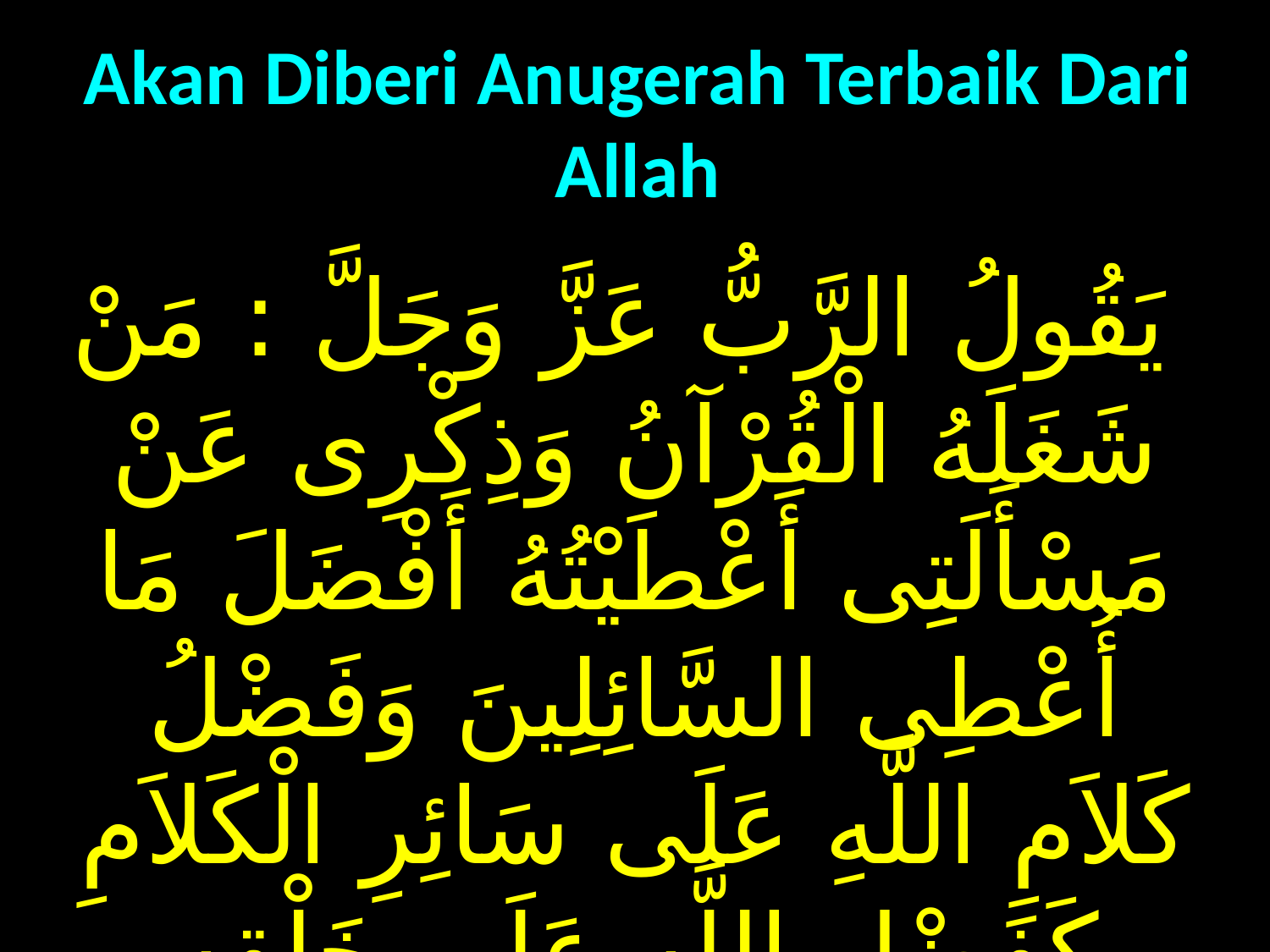

Akan Diberi Anugerah Terbaik Dari Allah
 يَقُولُ الرَّبُّ عَزَّ وَجَلَّ : مَنْ شَغَلَهُ الْقُرْآنُ وَذِكْرِى عَنْ مَسْأَلَتِى أَعْطَيْتُهُ أَفْضَلَ مَا أُعْطِى السَّائِلِينَ وَفَضْلُ كَلاَمِ اللَّهِ عَلَى سَائِرِ الْكَلاَمِ كَفَضْلِ اللَّهِ عَلَى خَلْقِهِ